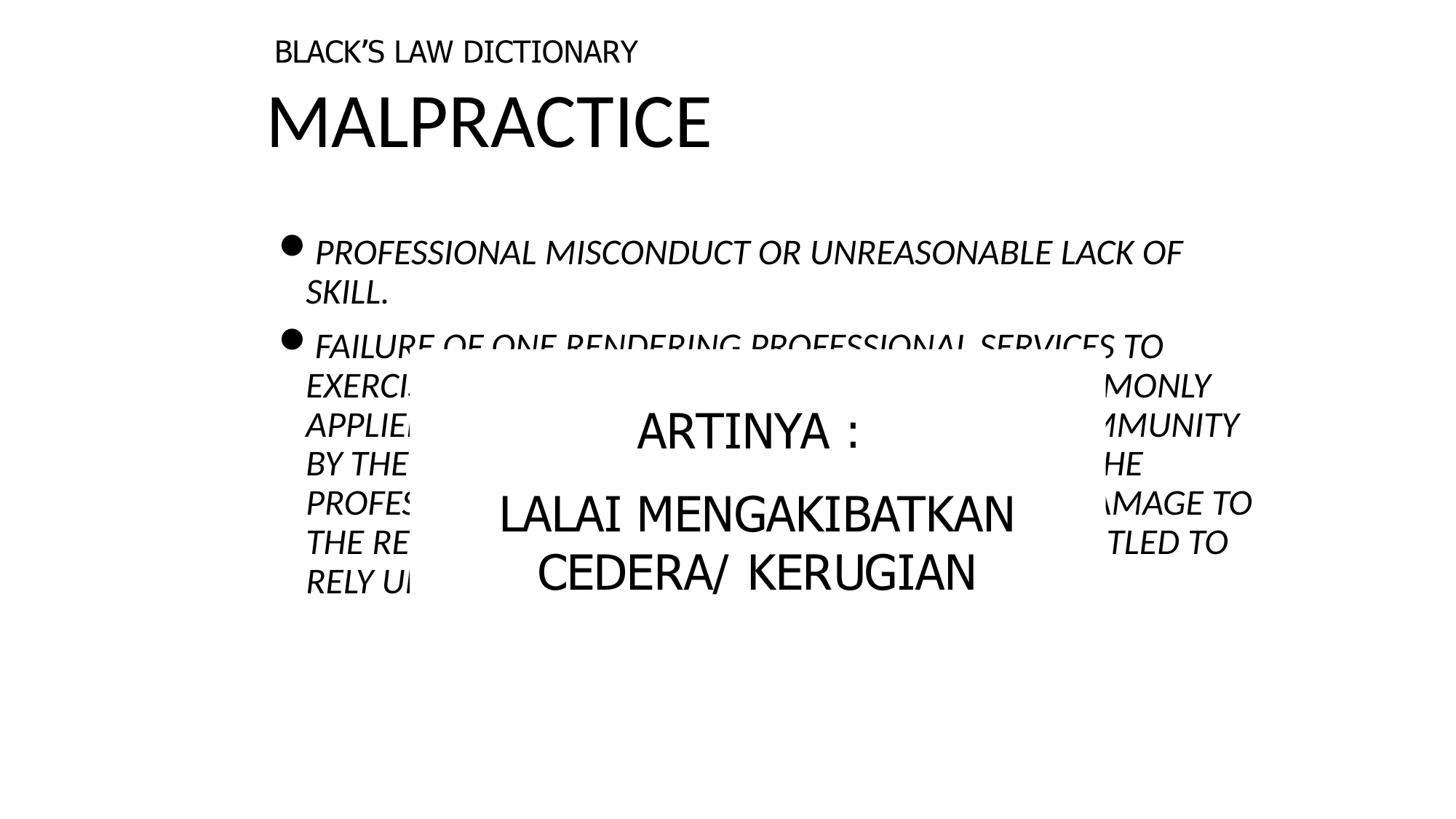

BLACK’S LAW DICTIONARY
# MALPRACTICE
PROFESSIONAL MISCONDUCT OR UNREASONABLE LACK OF SKILL.
FAILURE OF ONE RENDERING PROFESSIONAL SERVICES TO EXERCISE THAT DEGREE OF SKILL AND LEARNING COMMONLY APPLIED UNDER ALL THE CIRCUMSTANCES IN THE COMMUNITY BY THE AVERAGE PRUDENT REPUTABLE MEMBER OF THE PROFESSION WITH THE RESULT OF INJURY, LOSS OR DAMAGE TO THE RECIPIENT OF THOSE SERVICES OR TO THOSE ENTITLED TO RELY UPON THEM.

ARTINYA :
LALAI MENGAKIBATKAN CEDERA/ KERUGIAN